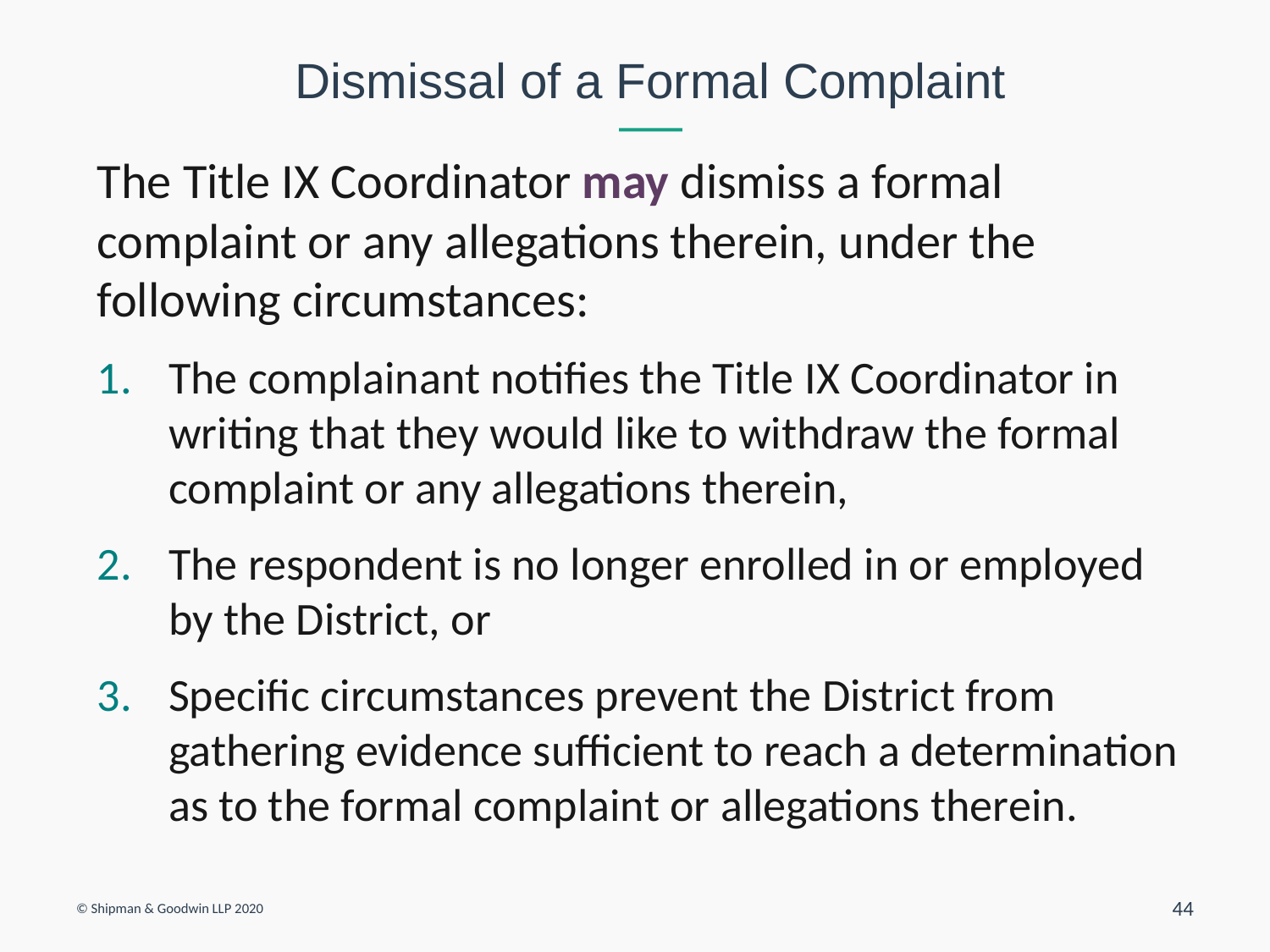

# Dismissal of a Formal Complaint

The Title IX Coordinator may dismiss a formal complaint or any allegations therein, under the following circumstances:
The complainant notifies the Title IX Coordinator in writing that they would like to withdraw the formal complaint or any allegations therein,
The respondent is no longer enrolled in or employed by the District, or
Specific circumstances prevent the District from gathering evidence sufficient to reach a determination as to the formal complaint or allegations therein.

© Shipman & Goodwin LLP 2020
44